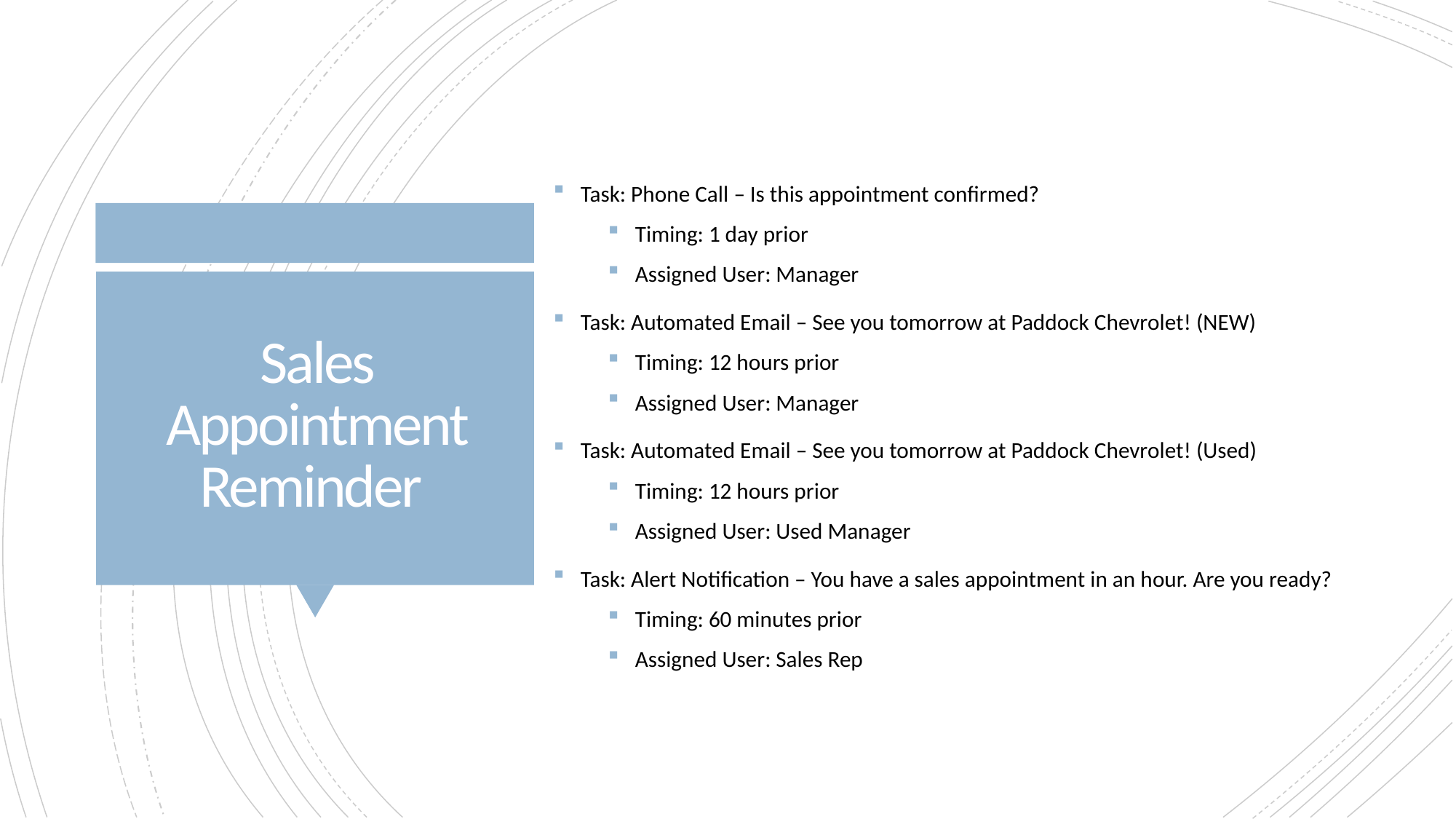

Task: Phone Call – Is this appointment confirmed?
Timing: 1 day prior
Assigned User: Manager
Task: Automated Email – See you tomorrow at Paddock Chevrolet! (NEW)
Timing: 12 hours prior
Assigned User: Manager
Task: Automated Email – See you tomorrow at Paddock Chevrolet! (Used)
Timing: 12 hours prior
Assigned User: Used Manager
Task: Alert Notification – You have a sales appointment in an hour. Are you ready?
Timing: 60 minutes prior
Assigned User: Sales Rep

# Sales Appointment Reminder